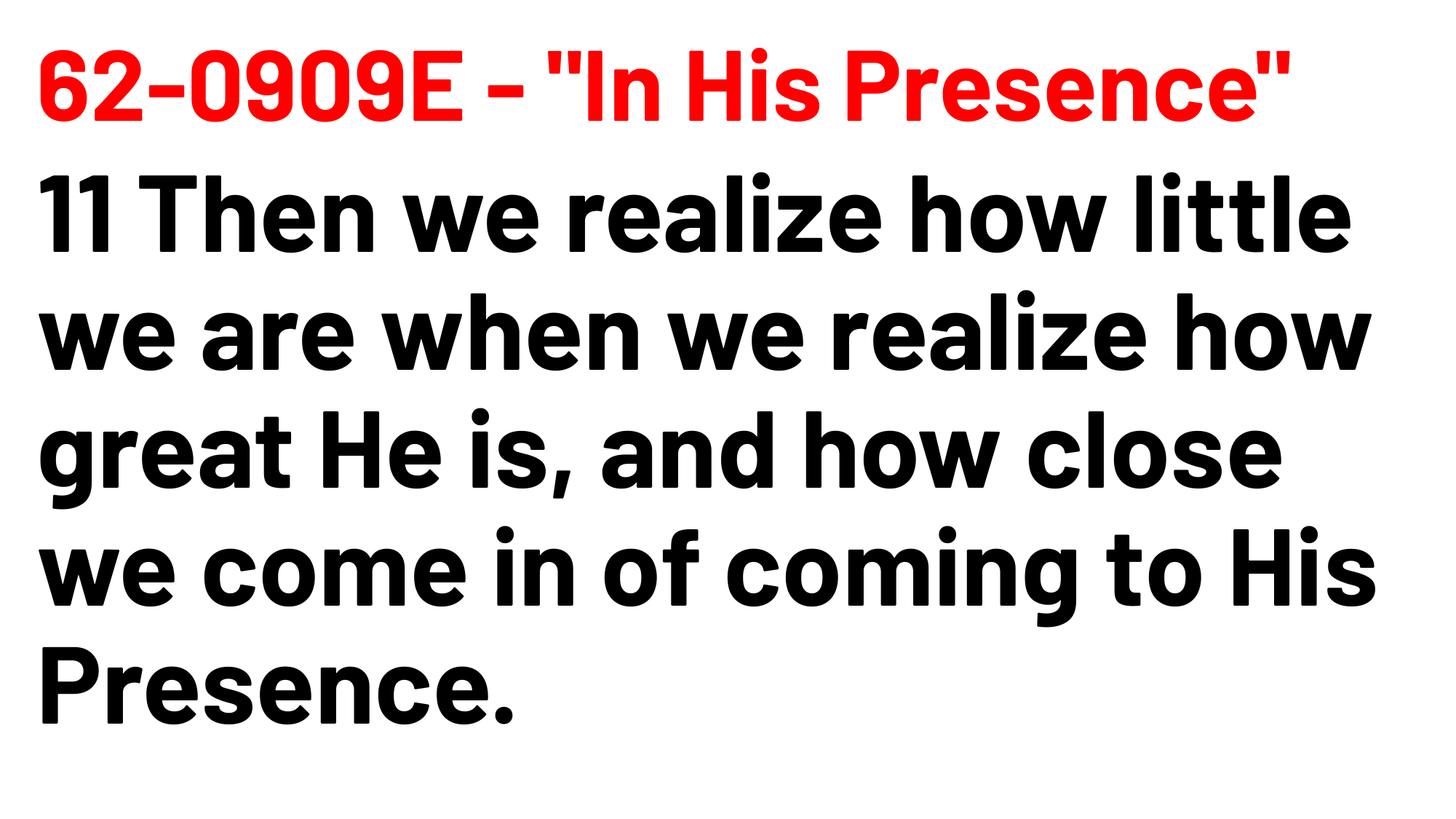

62-0909E - "In His Presence"
11 Then we realize how little we are when we realize how great He is, and how close we come in of coming to His Presence.